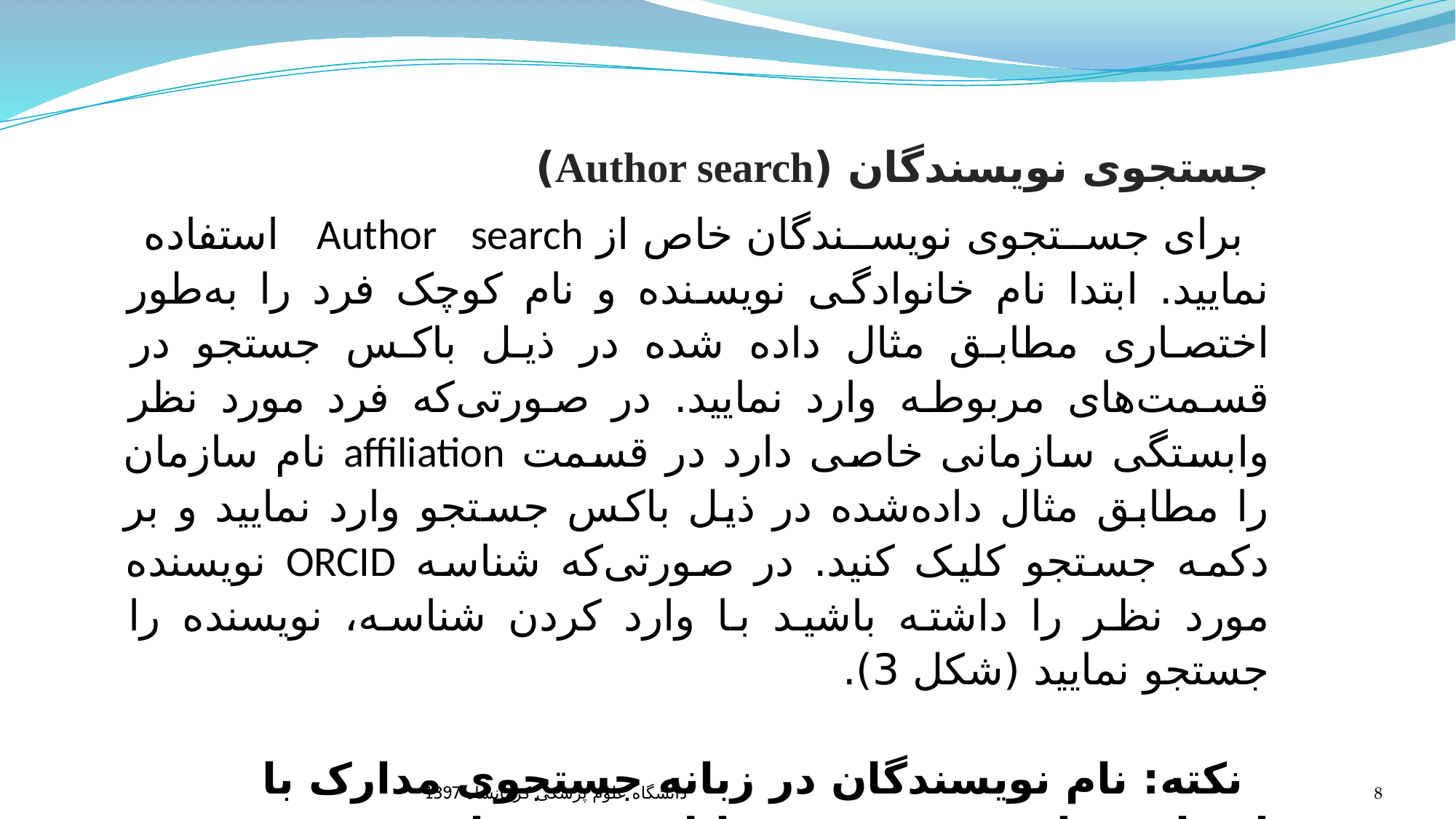

جستجوی نویسندگان (Author search)
برای جستجوی نویسندگان خاص از Author search استفاده نمایید. ابتدا نام خانوادگی نویسنده و نام کوچک فرد را به‌طور اختصاری مطابق مثال داده شده در ذیل باکس جستجو در قسمت‌های مربوطه وارد نمایید. در صورتی‌که فرد مورد نظر وابستگی سازمانی خاصی دارد در قسمت affiliation نام سازمان را مطابق مثال داده‌شده در ذیل باکس جستجو وارد نمایید و بر دکمه جستجو کلیک کنید. در صورتی‌که شناسه ORCID نویسنده مورد نظر را داشته باشید با وارد کردن شناسه، نویسنده را جستجو نمایید (شکل 3).

نکته: نام نویسندگان در زبانه جستجوی مدارک با انتخاب فیلد نویسنده نیز قابل جستجو است.
دانشگاه علوم پزشکی کرمانشاه 1397
8